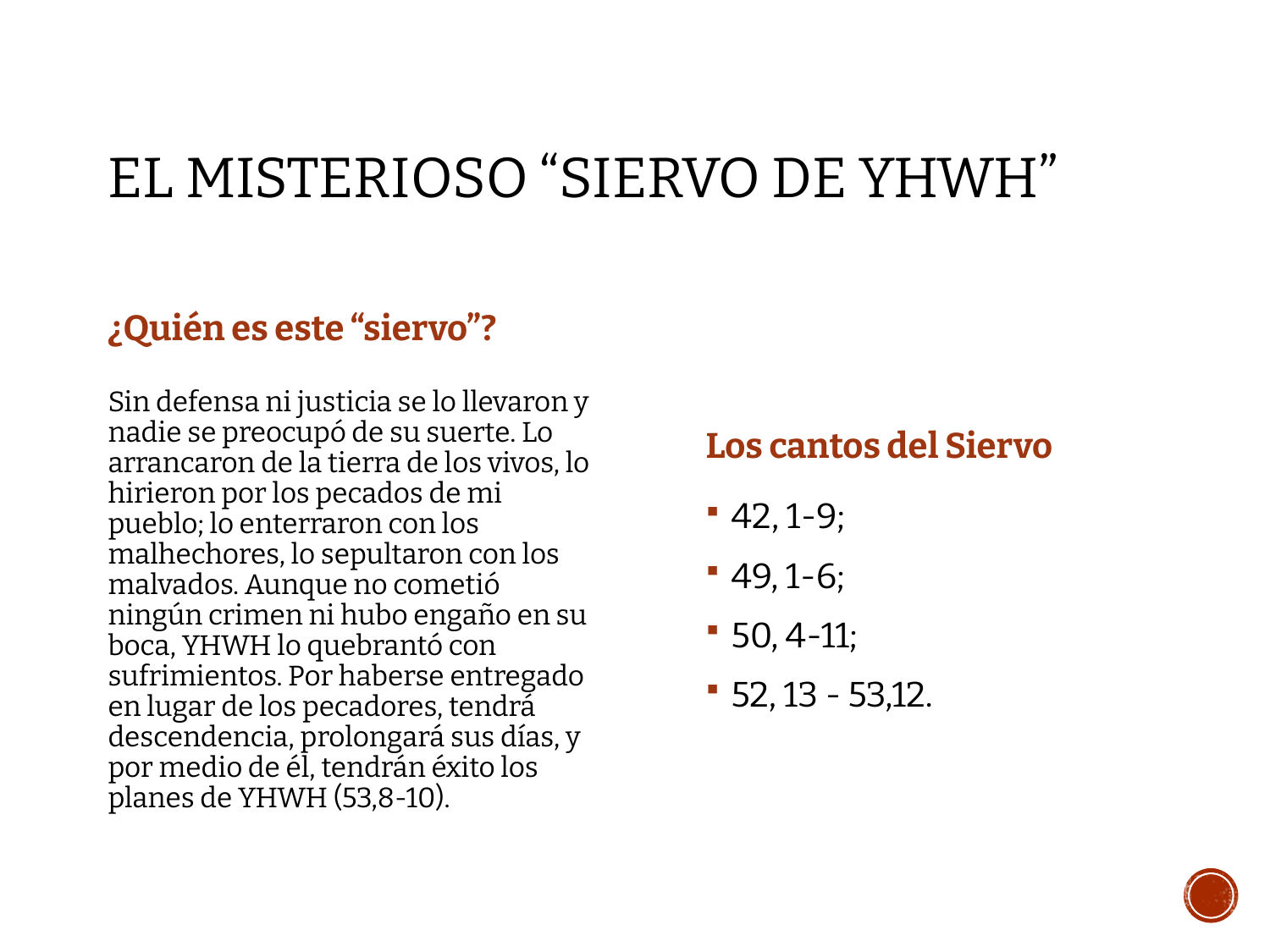

# El misterioso “siervo de YHWH”
¿Quién es este “siervo”?
Sin defensa ni justicia se lo llevaron y nadie se preocupó de su suerte. Lo arrancaron de la tierra de los vivos, lo hirieron por los pecados de mi pueblo; lo enterraron con los malhechores, lo sepultaron con los malvados. Aunque no cometió ningún crimen ni hubo engaño en su boca, YHWH lo quebrantó con sufrimientos. Por haberse entregado en lugar de los pecadores, tendrá descendencia, prolongará sus días, y por medio de él, tendrán éxito los planes de YHWH (53,8-10).

Los cantos del Siervo

42, 1-9;
49, 1-6;
50, 4-11;
52, 13 - 53,12.